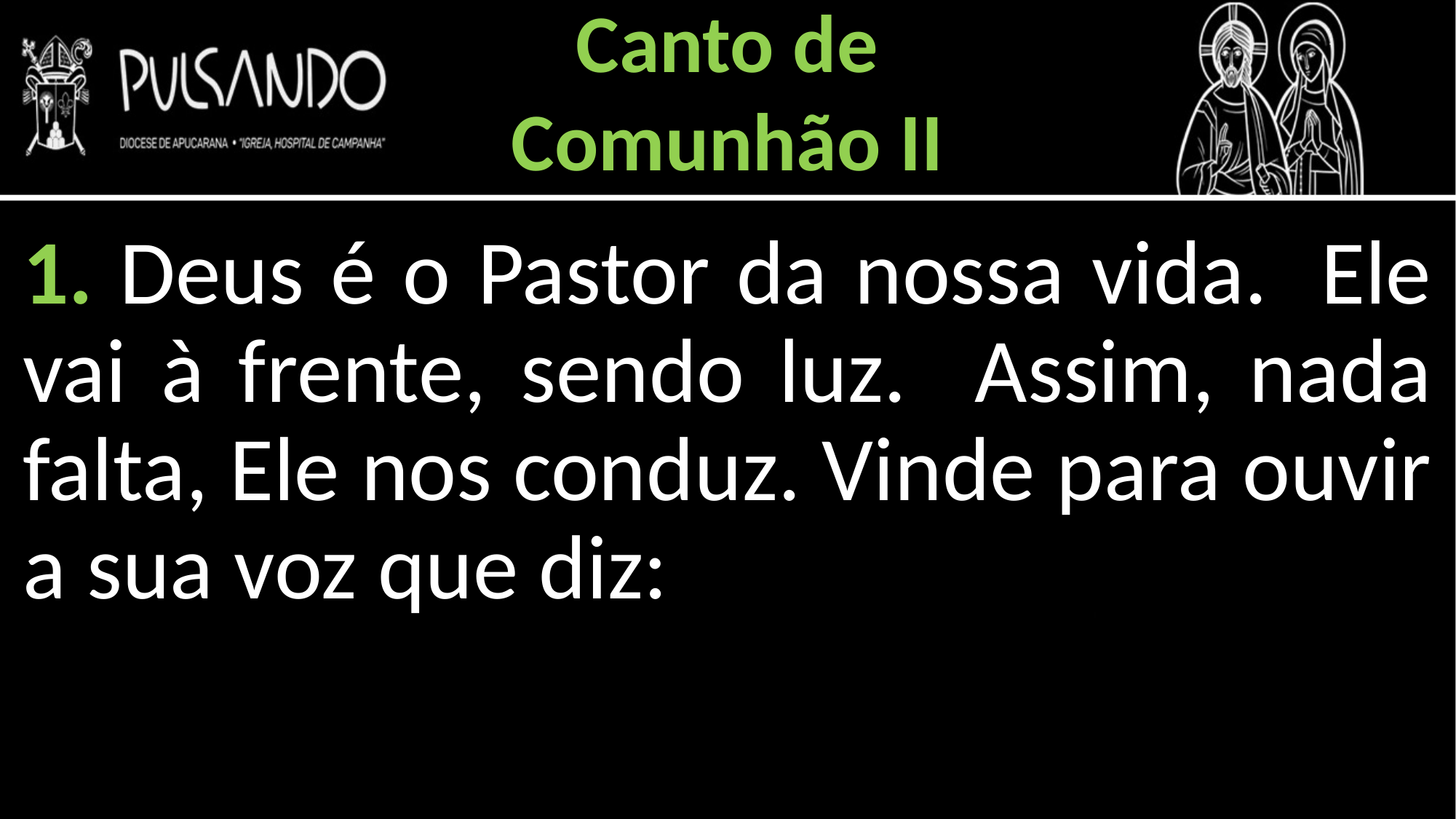

Canto de
Comunhão II
1. Deus é o Pastor da nossa vida.  Ele vai à frente, sendo luz.  Assim, nada falta, Ele nos conduz. Vinde para ouvir a sua voz que diz: